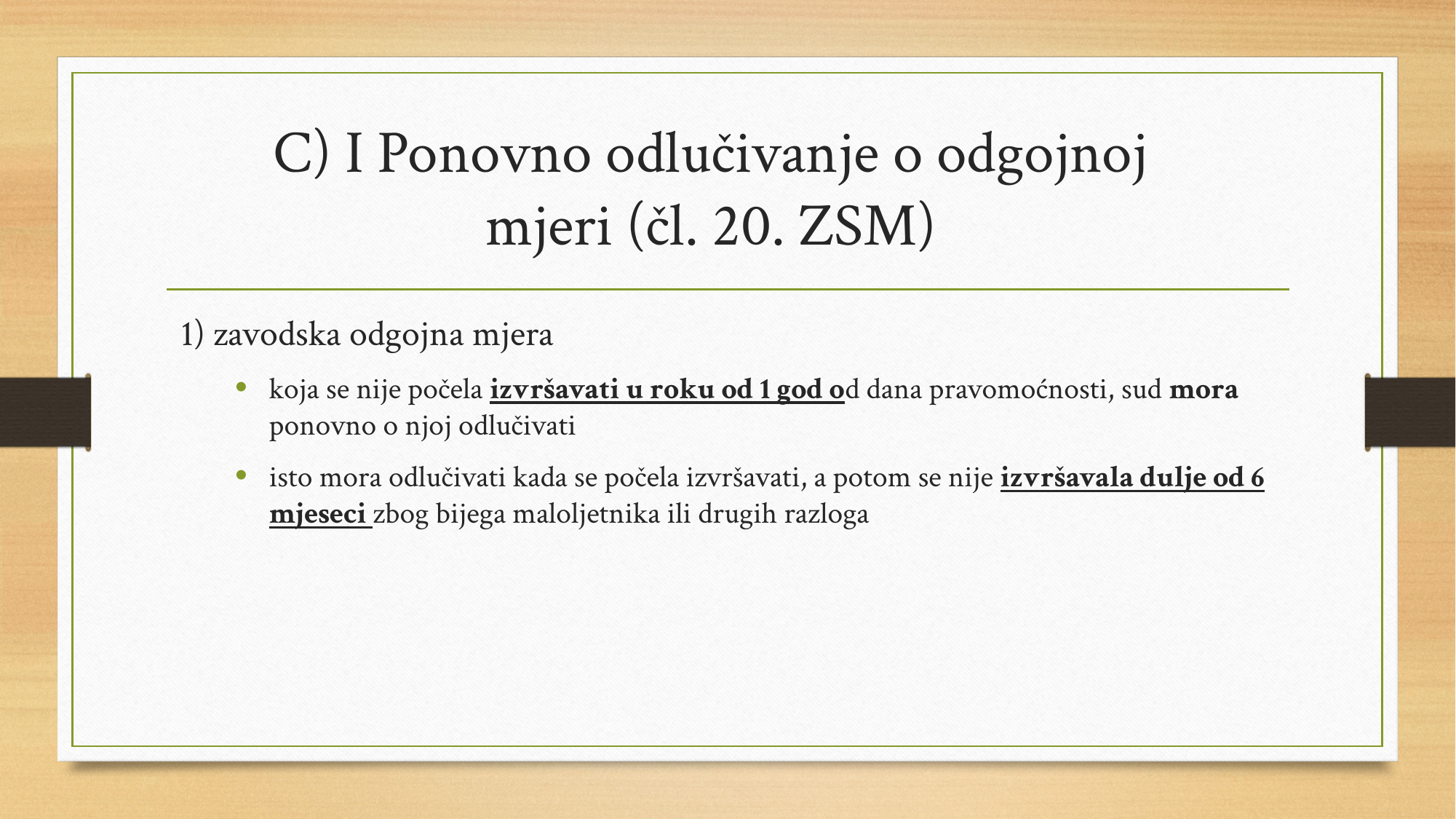

# C) I Ponovno odlučivanje o odgojnoj mjeri (čl. 20. ZSM)
1) zavodska odgojna mjera
koja se nije počela izvršavati u roku od 1 god od dana pravomoćnosti, sud mora ponovno o njoj odlučivati
isto mora odlučivati kada se počela izvršavati, a potom se nije izvršavala dulje od 6 mjeseci zbog bijega maloljetnika ili drugih razloga